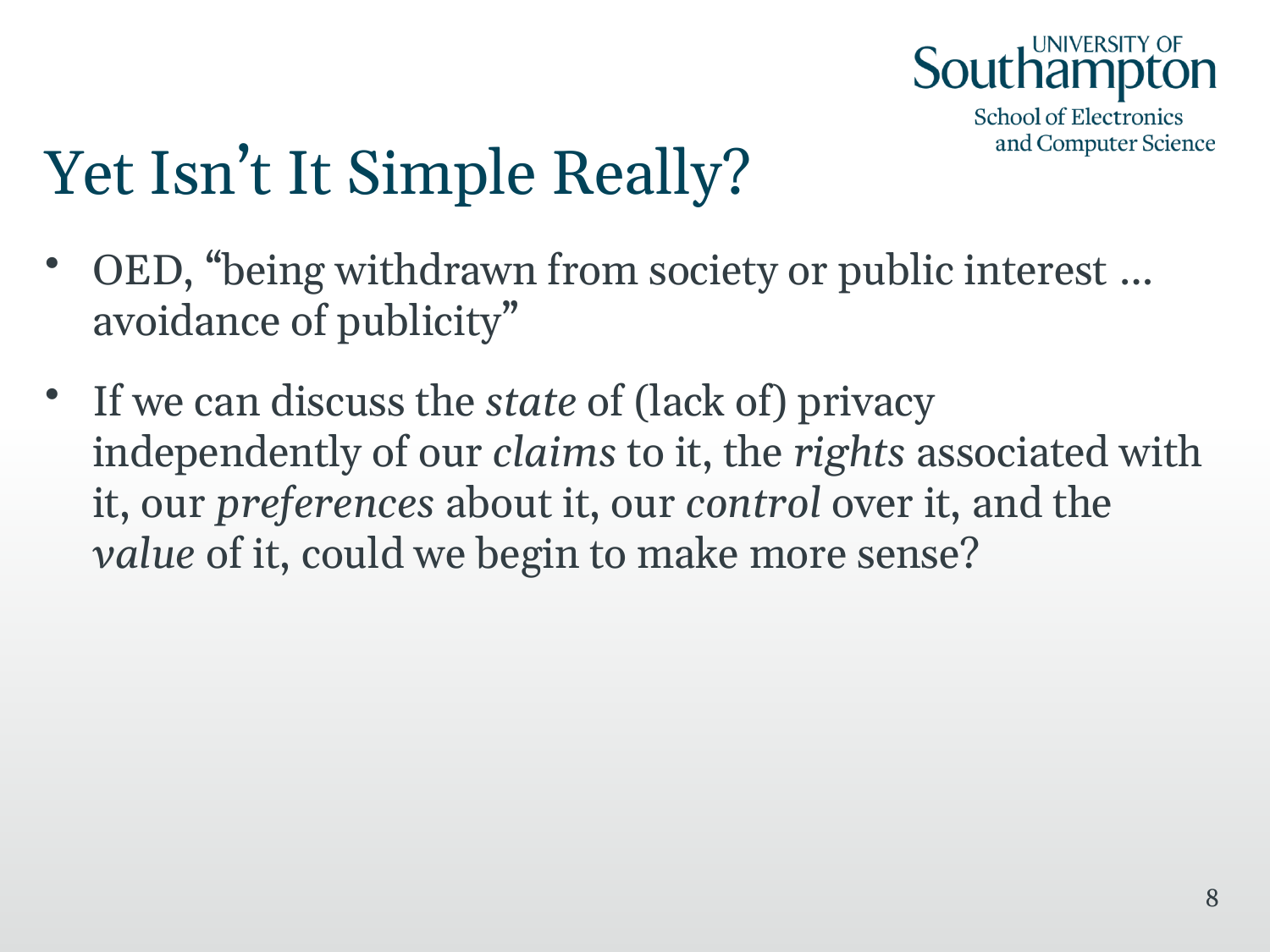

# Yet Isn’t It Simple Really?
OED, “being withdrawn from society or public interest … avoidance of publicity”
If we can discuss the state of (lack of) privacy independently of our claims to it, the rights associated with it, our preferences about it, our control over it, and the value of it, could we begin to make more sense?
8